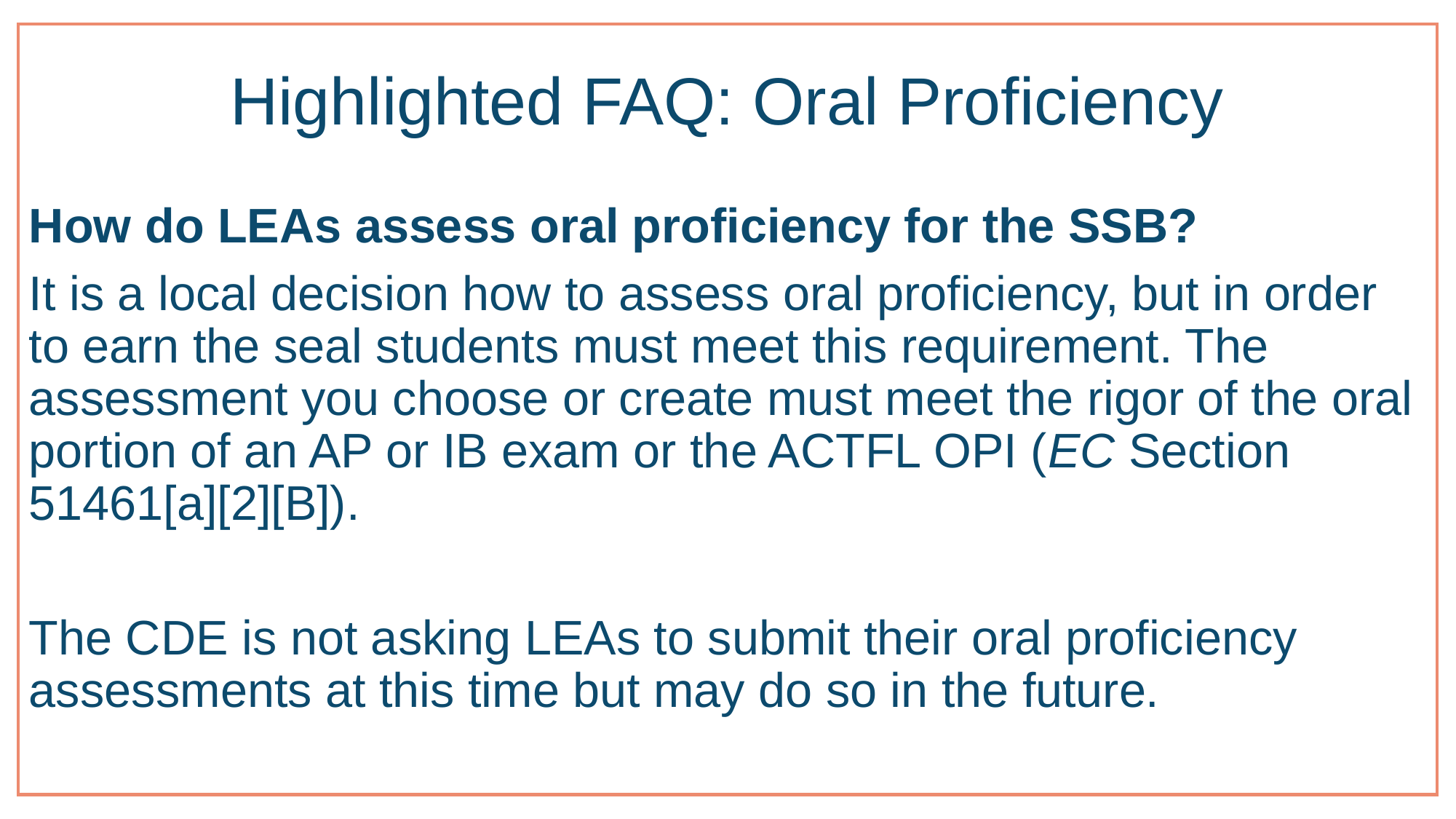

# Highlighted FAQ: Oral Proficiency
How do LEAs assess oral proficiency for the SSB?
It is a local decision how to assess oral proficiency, but in order to earn the seal students must meet this requirement. The assessment you choose or create must meet the rigor of the oral portion of an AP or IB exam or the ACTFL OPI (EC Section 51461[a][2][B]).

The CDE is not asking LEAs to submit their oral proficiency assessments at this time but may do so in the future.